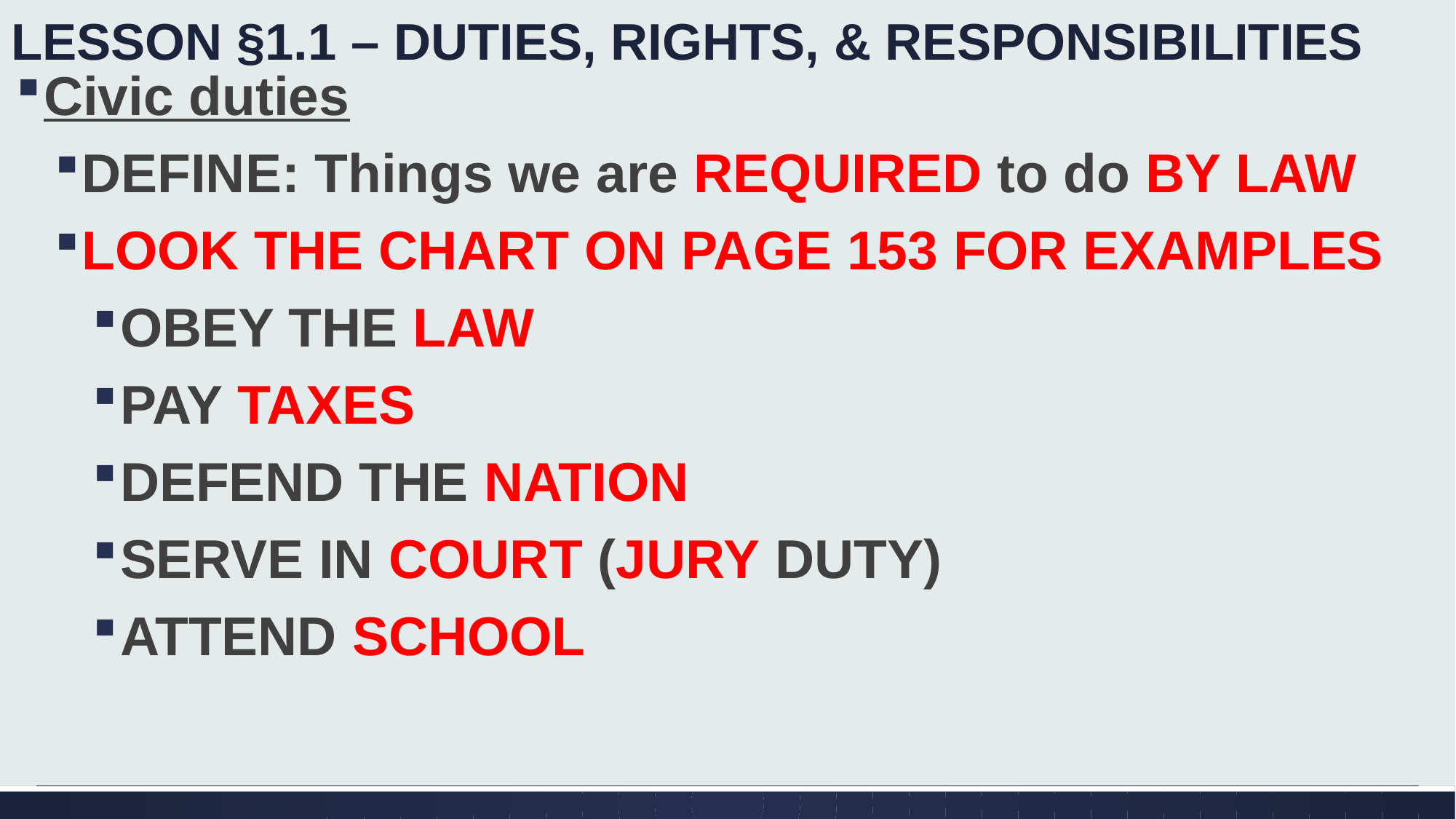

# LESSON §1.1 – DUTIES, RIGHTS, & RESPONSIBILITIES
Civic duties
DEFINE: Things we are REQUIRED to do BY LAW
LOOK THE CHART ON PAGE 153 FOR EXAMPLES
OBEY THE LAW
PAY TAXES
DEFEND THE NATION
SERVE IN COURT (JURY DUTY)
ATTEND SCHOOL